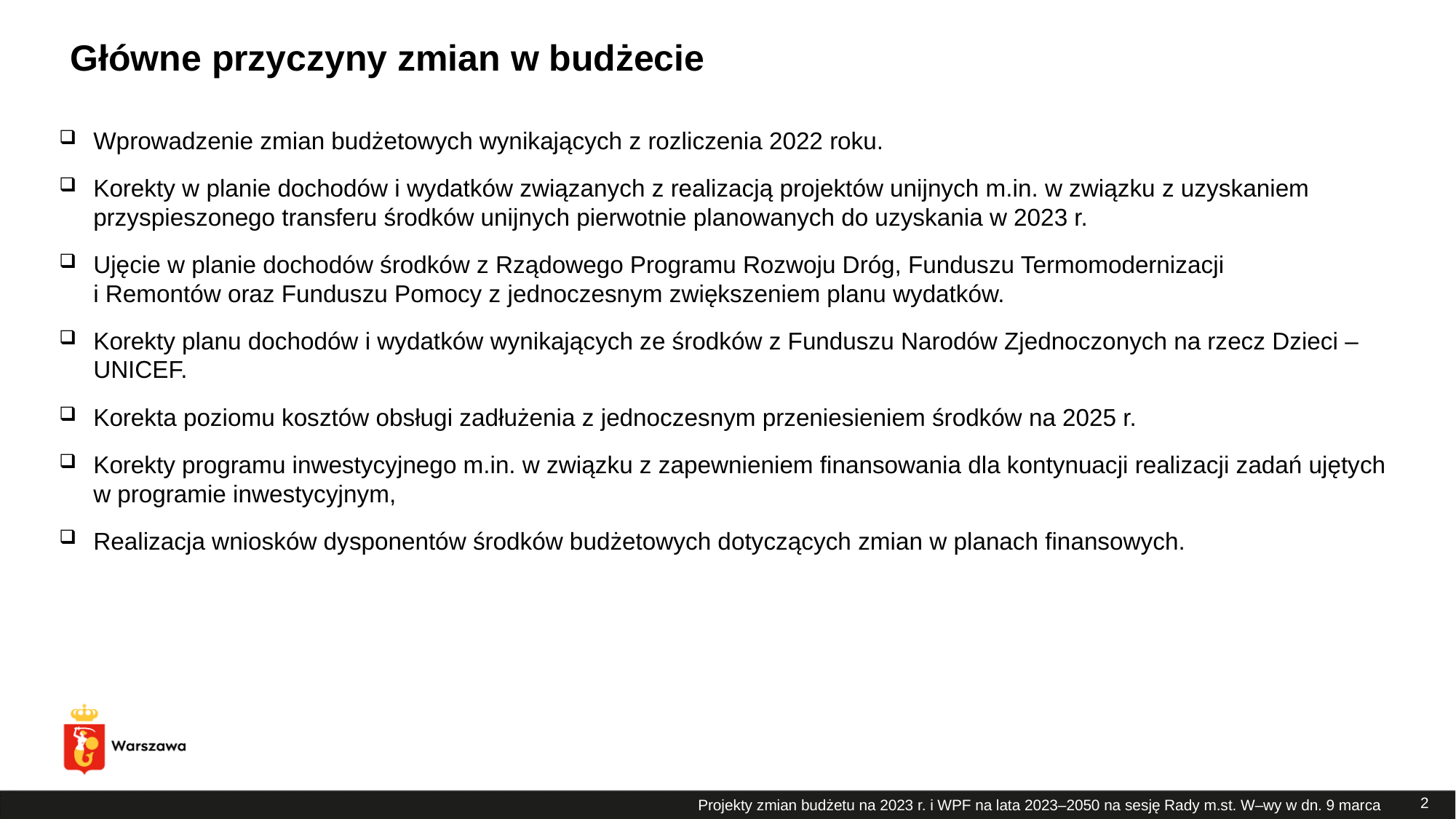

# Główne przyczyny zmian w budżecie
Wprowadzenie zmian budżetowych wynikających z rozliczenia 2022 roku.
Korekty w planie dochodów i wydatków związanych z realizacją projektów unijnych m.in. w związku z uzyskaniem przyspieszonego transferu środków unijnych pierwotnie planowanych do uzyskania w 2023 r.
Ujęcie w planie dochodów środków z Rządowego Programu Rozwoju Dróg, Funduszu Termomodernizacji
i Remontów oraz Funduszu Pomocy z jednoczesnym zwiększeniem planu wydatków.
Korekty planu dochodów i wydatków wynikających ze środków z Funduszu Narodów Zjednoczonych na rzecz Dzieci – UNICEF.
Korekta poziomu kosztów obsługi zadłużenia z jednoczesnym przeniesieniem środków na 2025 r.
Korekty programu inwestycyjnego m.in. w związku z zapewnieniem finansowania dla kontynuacji realizacji zadań ujętych w programie inwestycyjnym,
Realizacja wniosków dysponentów środków budżetowych dotyczących zmian w planach finansowych.
2
Projekty zmian budżetu na 2023 r. i WPF na lata 2023–2050 na sesję Rady m.st. W–wy w dn. 9 marca